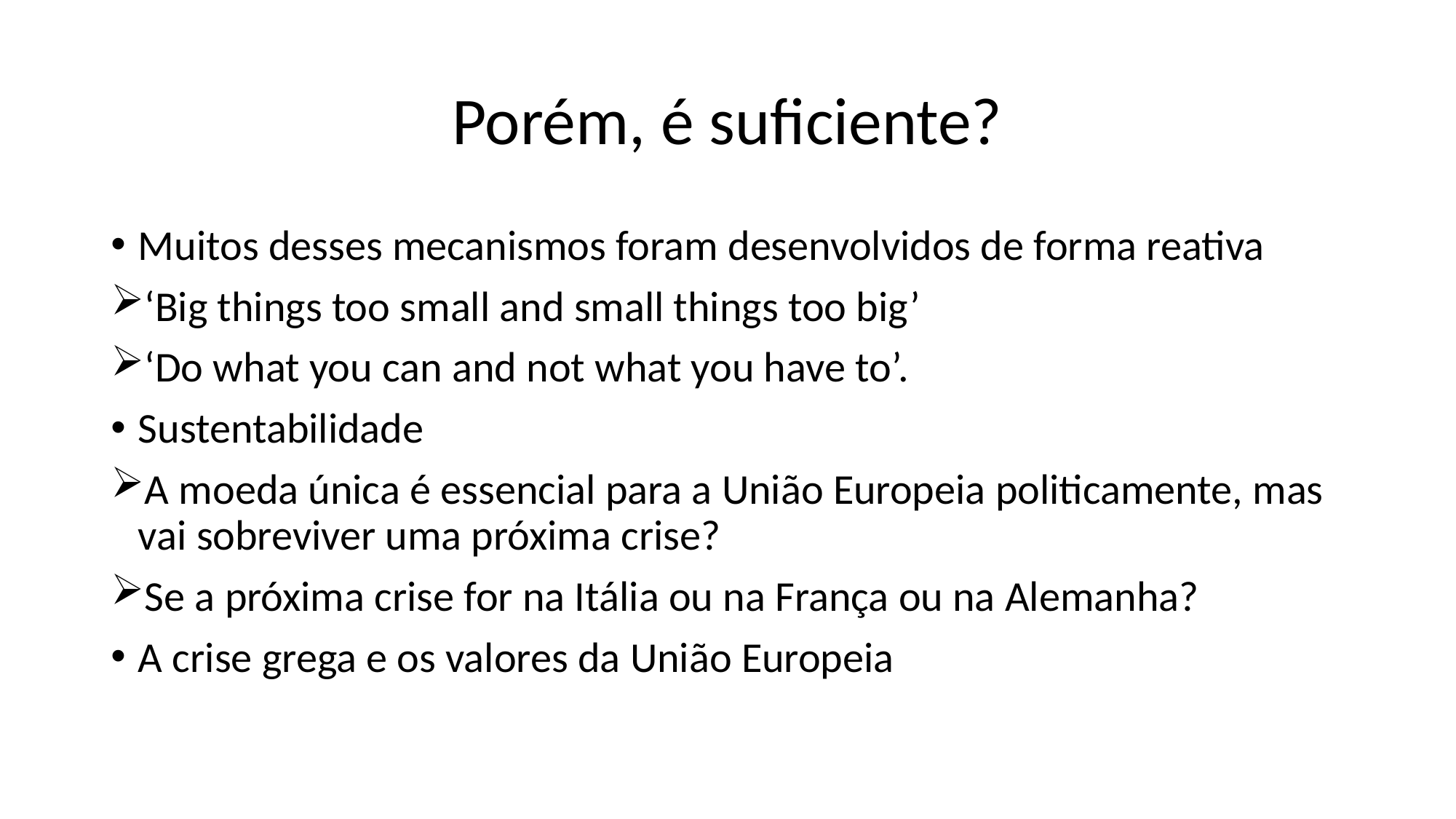

# Porém, é suficiente?
Muitos desses mecanismos foram desenvolvidos de forma reativa
‘Big things too small and small things too big’
‘Do what you can and not what you have to’.
Sustentabilidade
A moeda única é essencial para a União Europeia politicamente, mas vai sobreviver uma próxima crise?
Se a próxima crise for na Itália ou na França ou na Alemanha?
A crise grega e os valores da União Europeia